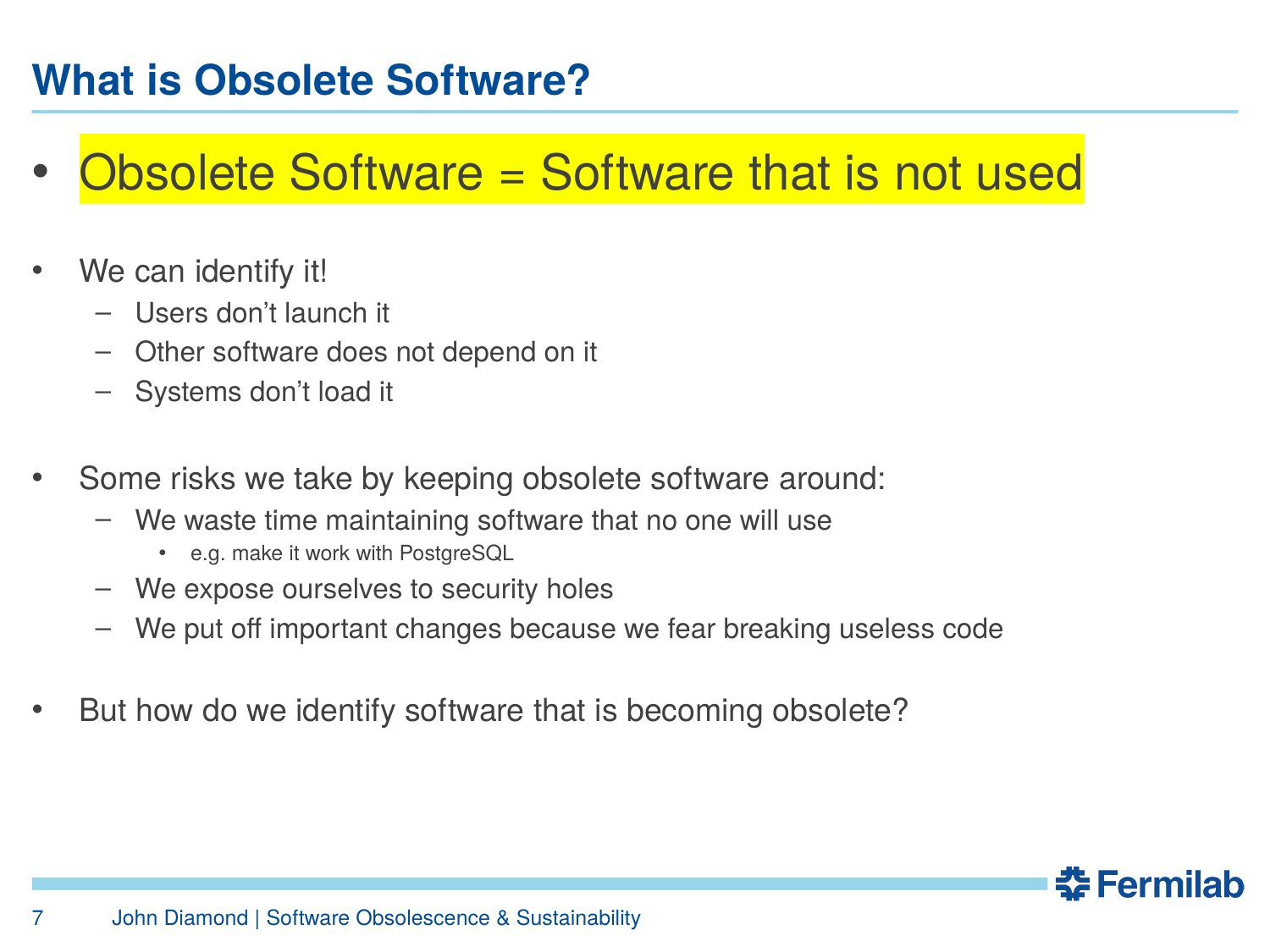

# What is Obsolete Software?
Obsolete Software = Software that is not used

We can identify it!
Users don’t launch it
Other software does not depend on it
Systems don’t load it

Some risks we take by keeping obsolete software around:
We waste time maintaining software that no one will use
e.g. make it work with PostgreSQL
We expose ourselves to security holes
We put off important changes because we fear breaking useless code

But how do we identify software that is becoming obsolete?

7
John Diamond | Software Obsolescence & Sustainability